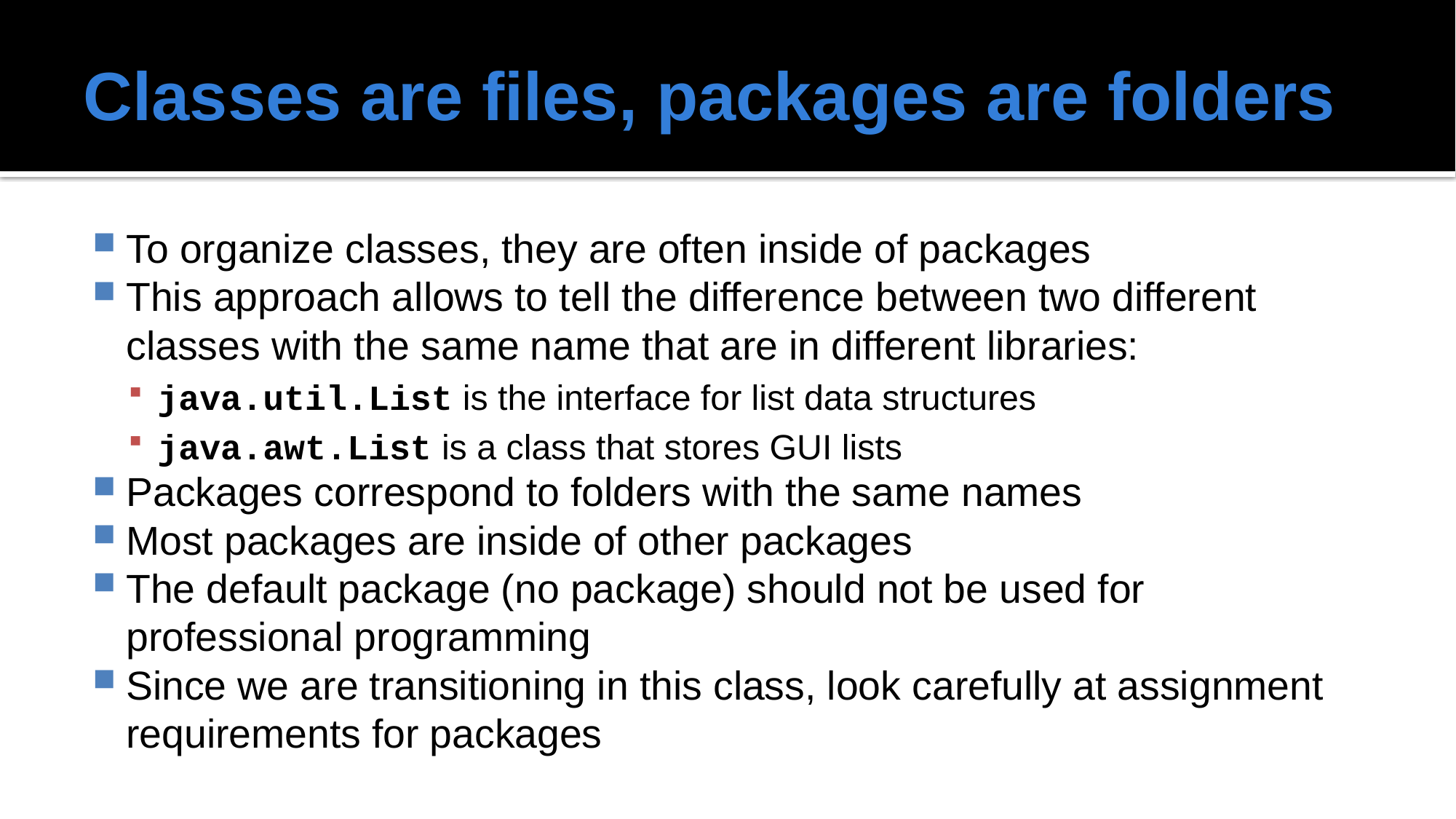

# Classes are files, packages are folders
To organize classes, they are often inside of packages
This approach allows to tell the difference between two different classes with the same name that are in different libraries:
java.util.List is the interface for list data structures
java.awt.List is a class that stores GUI lists
Packages correspond to folders with the same names
Most packages are inside of other packages
The default package (no package) should not be used for professional programming
Since we are transitioning in this class, look carefully at assignment requirements for packages